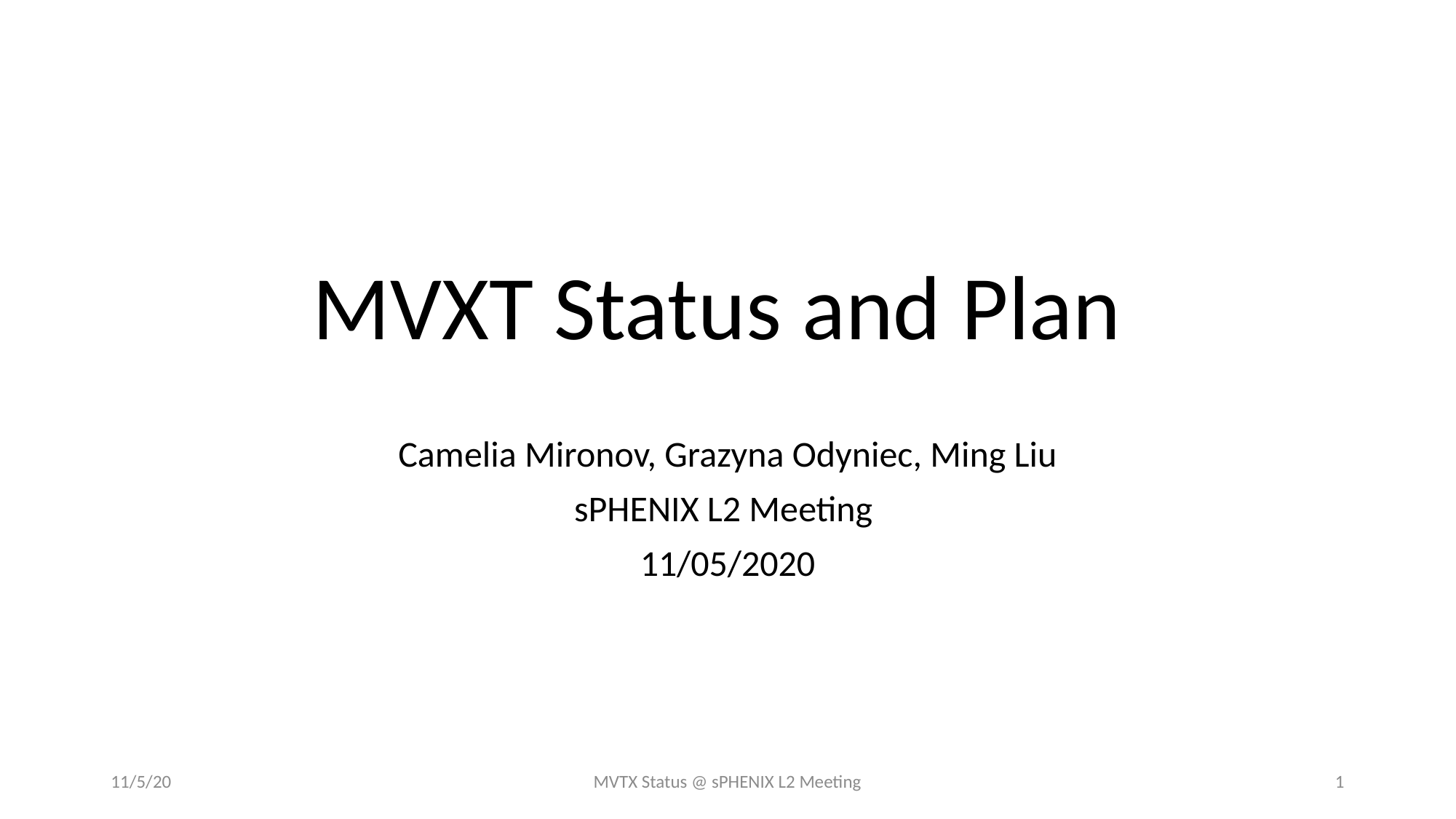

# MVXT Status and Plan
Camelia Mironov, Grazyna Odyniec, Ming Liu
sPHENIX L2 Meeting
11/05/2020
11/5/20
MVTX Status @ sPHENIX L2 Meeting
1